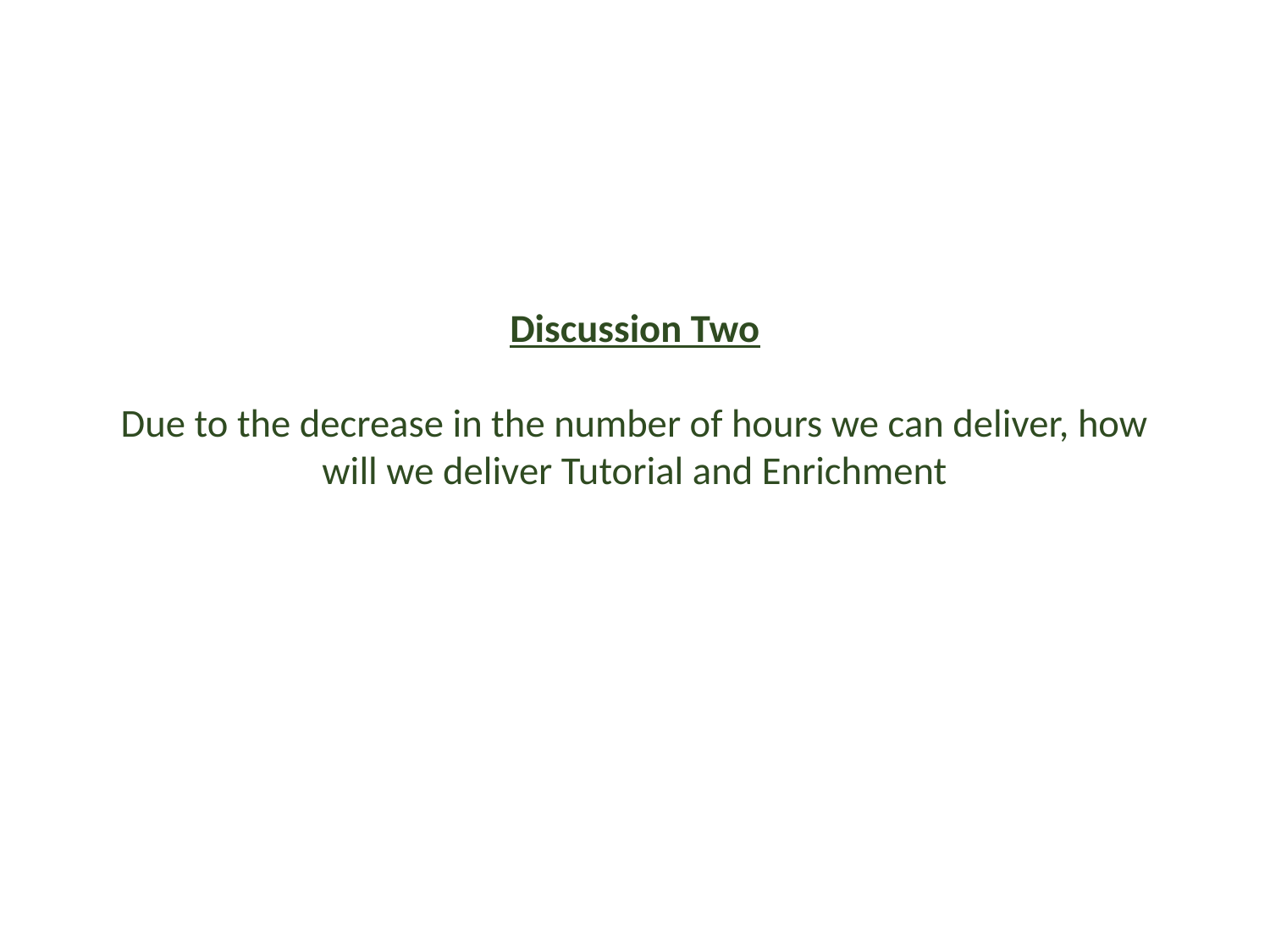

# Discussion Two Due to the decrease in the number of hours we can deliver, how will we deliver Tutorial and Enrichment